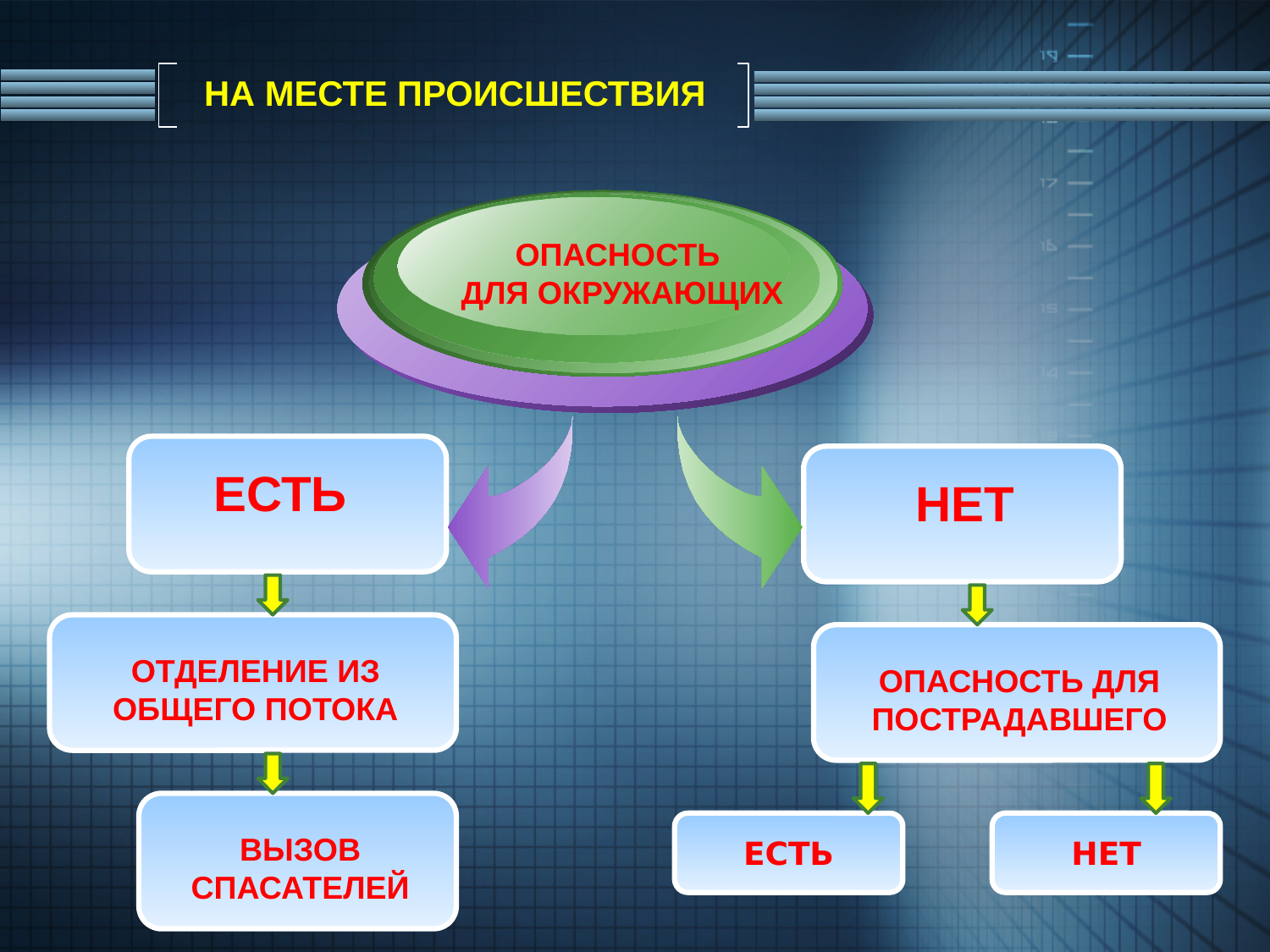

# НА МЕСТЕ ПРОИСШЕСТВИЯ

ОПАСНОСТЬ
ДЛЯ ОКРУЖАЮЩИХ

ЕСТЬ
НЕТ

ОТДЕЛЕНИЕ ИЗ ОБЩЕГО ПОТОКА
ОПАСНОСТЬ ДЛЯ ПОСТРАДАВШЕГО

ЕСТЬ
НЕТ
ВЫЗОВ СПАСАТЕЛЕЙ